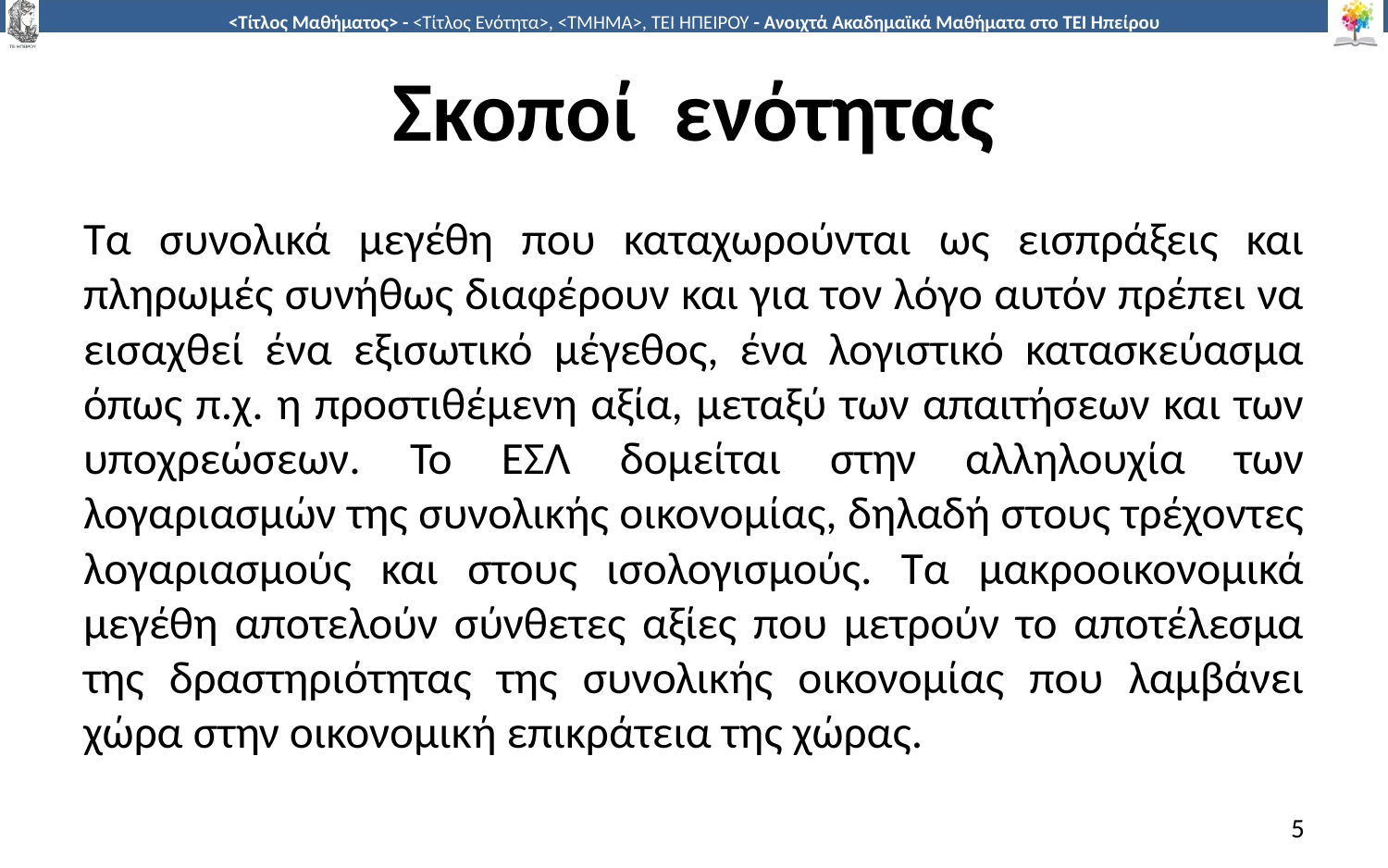

# Σκοποί  ενότητας
Τα συνολικά μεγέθη που καταχωρούνται ως εισπράξεις και πληρωμές συνήθως διαφέρουν και για τον λόγο αυτόν πρέπει να εισαχθεί ένα εξισωτικό μέγεθος, ένα λογιστικό κατασκεύασμα όπως π.χ. η προστιθέμενη αξία, μεταξύ των απαιτήσεων και των υποχρεώσεων. Το ΕΣΛ δομείται στην αλληλουχία των λογαριασμών της συνολικής οικονομίας, δηλαδή στους τρέχοντες λογαριασμούς και στους ισολογισμούς. Τα μακροοικονομικά μεγέθη αποτελούν σύνθετες αξίες που μετρούν το αποτέλεσμα της δραστηριότητας της συνολικής οικονομίας που λαμβάνει χώρα στην οικονομική επικράτεια της χώρας.
5